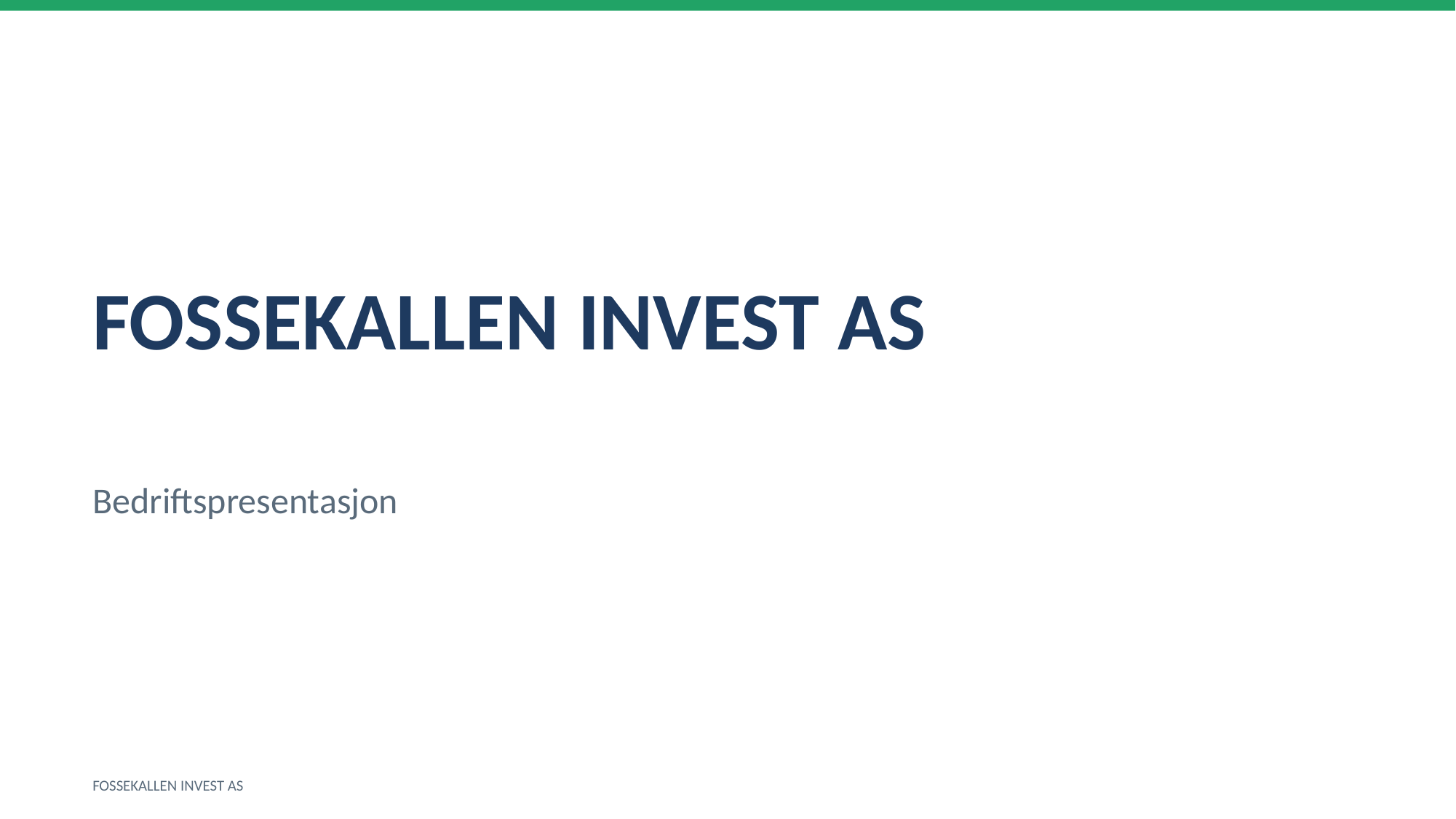

FOSSEKALLEN INVEST AS
Bedriftspresentasjon
FOSSEKALLEN INVEST AS